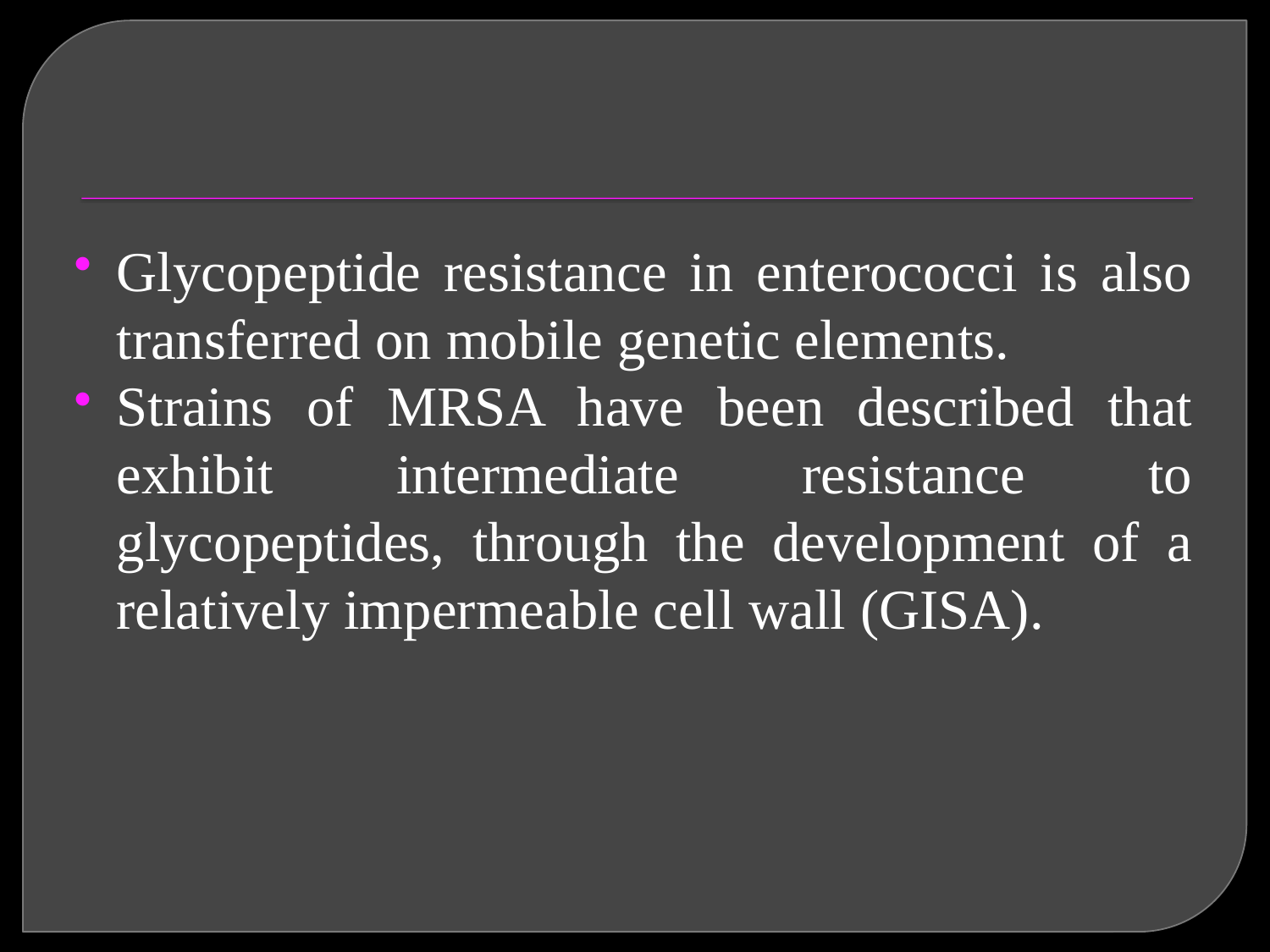

#
Glycopeptide resistance in enterococci is also transferred on mobile genetic elements.
Strains of MRSA have been described that exhibit intermediate resistance to glycopeptides, through the development of a relatively impermeable cell wall (GISA).